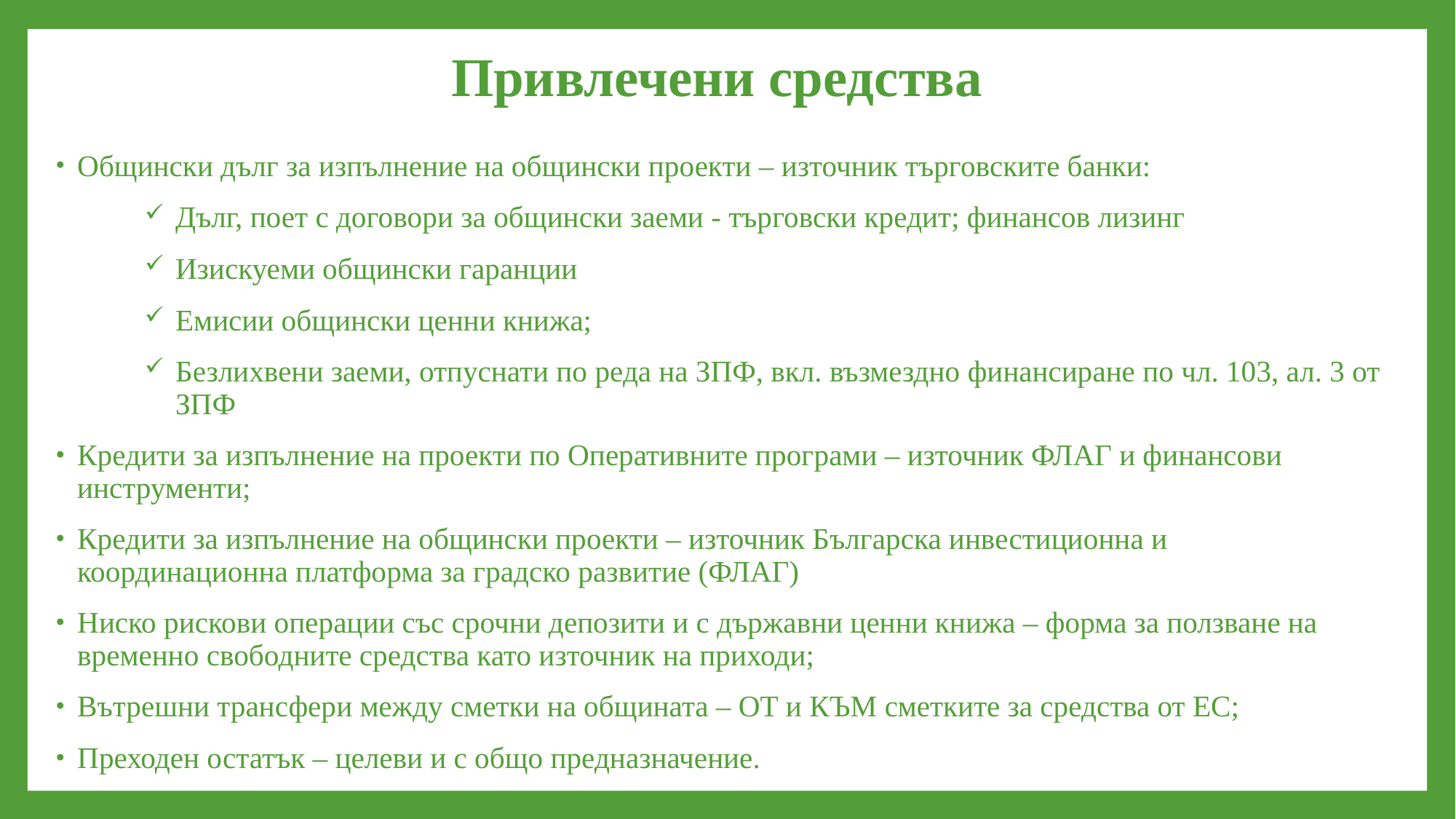

# Привлечени средства
Общински дълг за изпълнение на общински проекти – източник търговските банки:
Дълг, поет с договори за общински заеми - търговски кредит; финансов лизинг
Изискуеми общински гаранции
Емисии общински ценни книжа;
Безлихвени заеми, отпуснати по реда на ЗПФ, вкл. възмездно финансиране по чл. 103, ал. 3 от ЗПФ
Кредити за изпълнение на проекти по Оперативните програми – източник ФЛАГ и финансови инструменти;
Кредити за изпълнение на общински проекти – източник Българска инвестиционна и координационна платформа за градско развитие (ФЛАГ)
Ниско рискови операции със срочни депозити и с държавни ценни книжа – форма за ползване на временно свободните средства като източник на приходи;
Вътрешни трансфери между сметки на общината – ОТ и КЪМ сметките за средства от ЕС;
Преходен остатък – целеви и с общо предназначение.